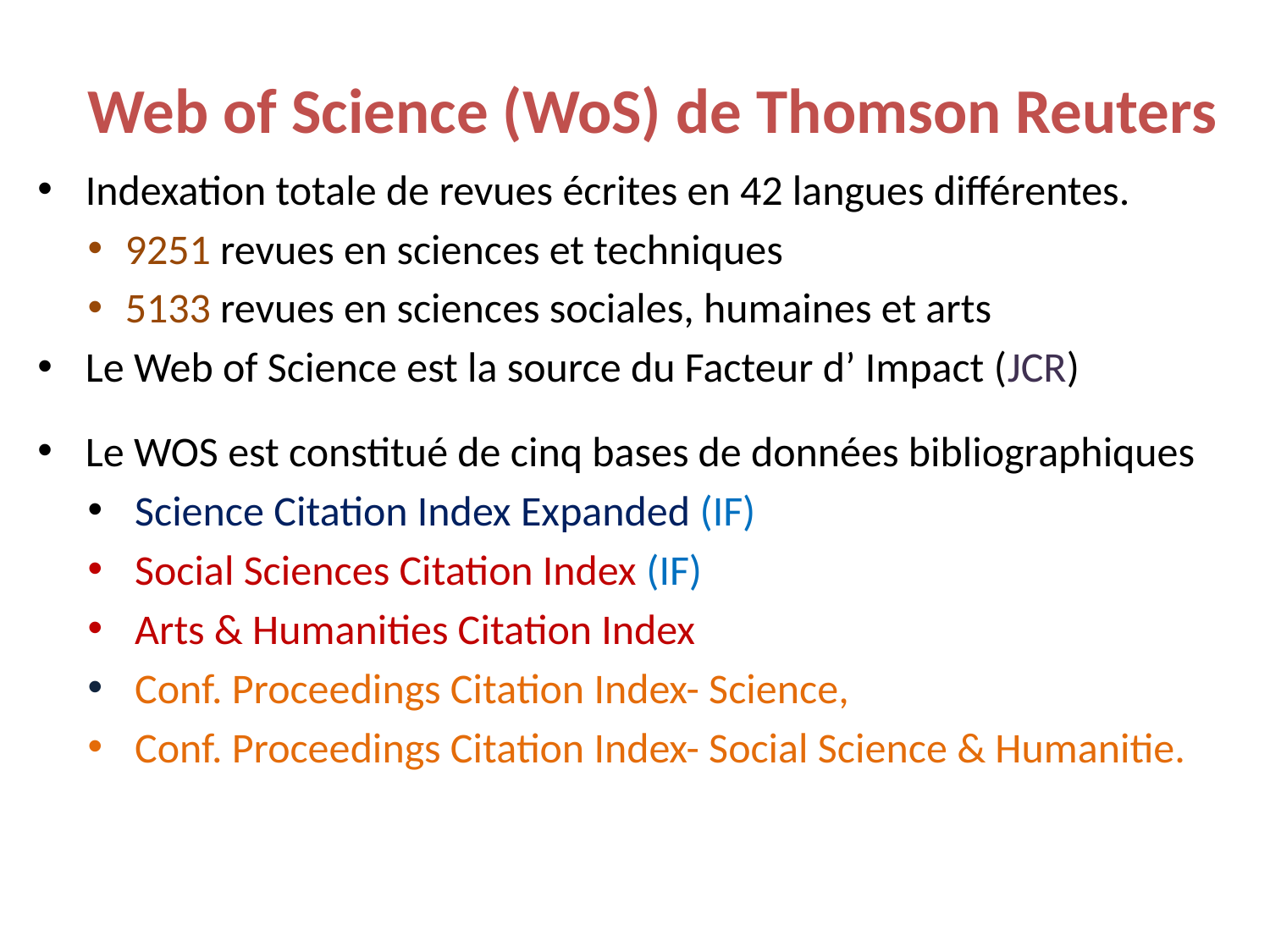

Web of Science (WoS) de Thomson Reuters
Indexation totale de revues écrites en 42 langues différentes.
9251 revues en sciences et techniques
5133 revues en sciences sociales, humaines et arts
Le Web of Science est la source du Facteur d’ Impact (JCR)

Le WOS est constitué de cinq bases de données bibliographiques
 Science Citation Index Expanded (IF)
 Social Sciences Citation Index (IF)
 Arts & Humanities Citation Index
 Conf. Proceedings Citation Index- Science,
 Conf. Proceedings Citation Index- Social Science & Humanitie.